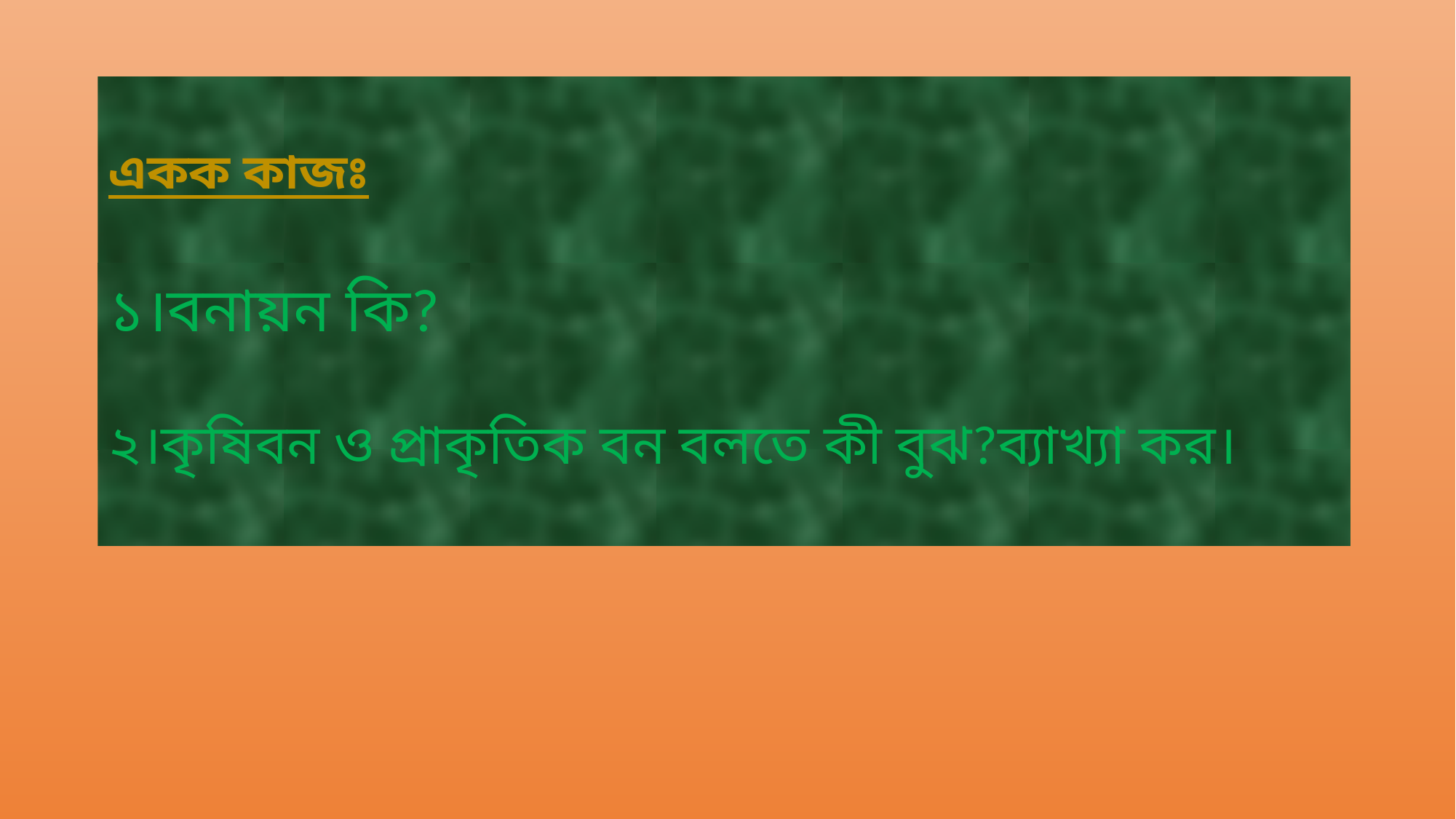

একক কাজঃ

১।বনায়ন কি?

২।কৃষিবন ও প্রাকৃতিক বন বলতে কী বুঝ?ব্যাখ্যা কর।